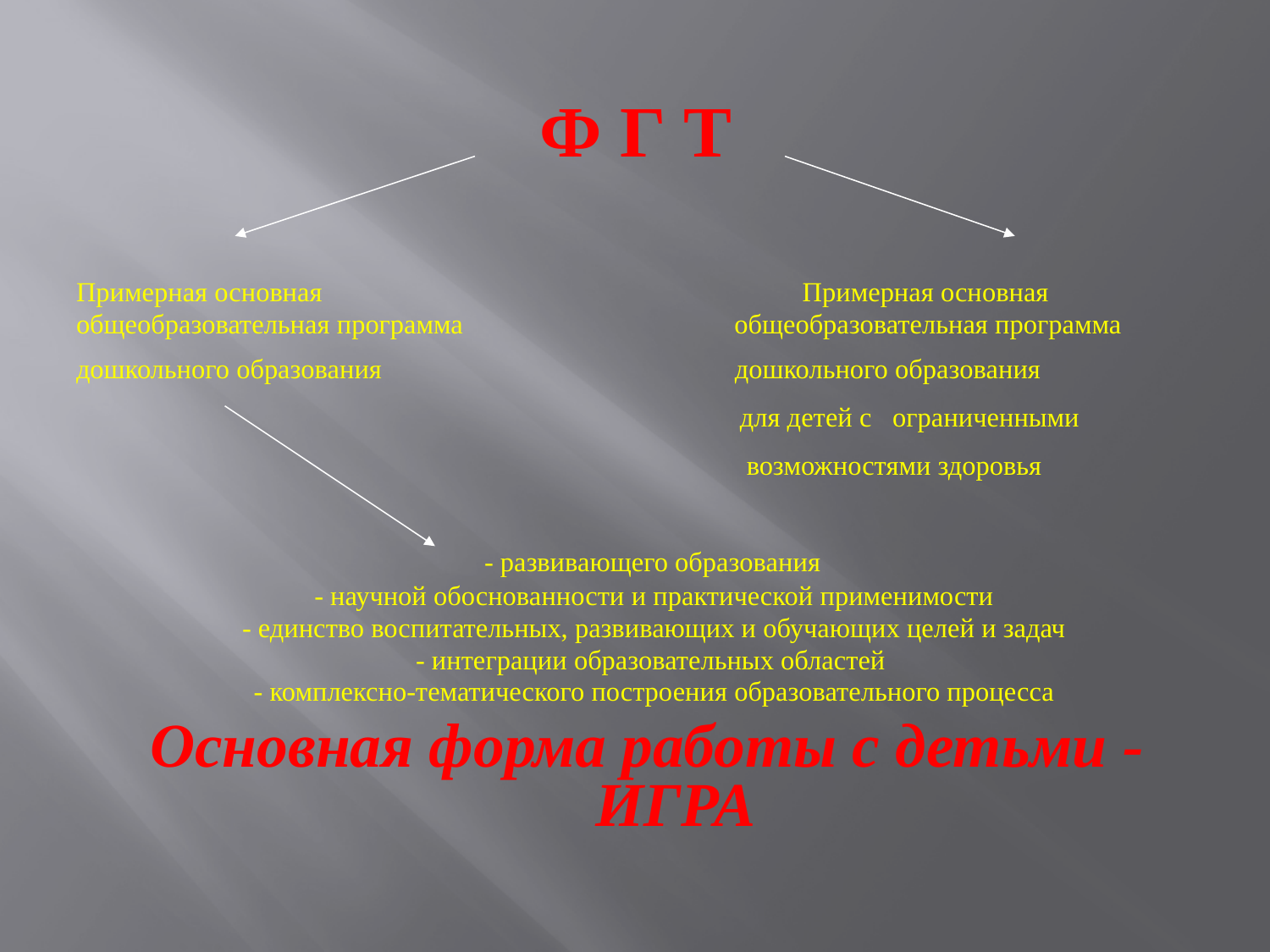

# Ф Г Т

Примерная основная                                                                     Примерная основная
общеобразовательная программа                                       общеобразовательная программа
дошкольного образования                                  дошкольного образования
                                                                для детей с   ограниченными
                                                                                                возможностями здоровья

 - развивающего образования
  - научной обоснованности и практической применимости
  - единство воспитательных, развивающих и обучающих целей и задач
  - интеграции образовательных областей
  - комплексно-тематического построения образовательного процесса
Основная форма работы с детьми -ИГРА